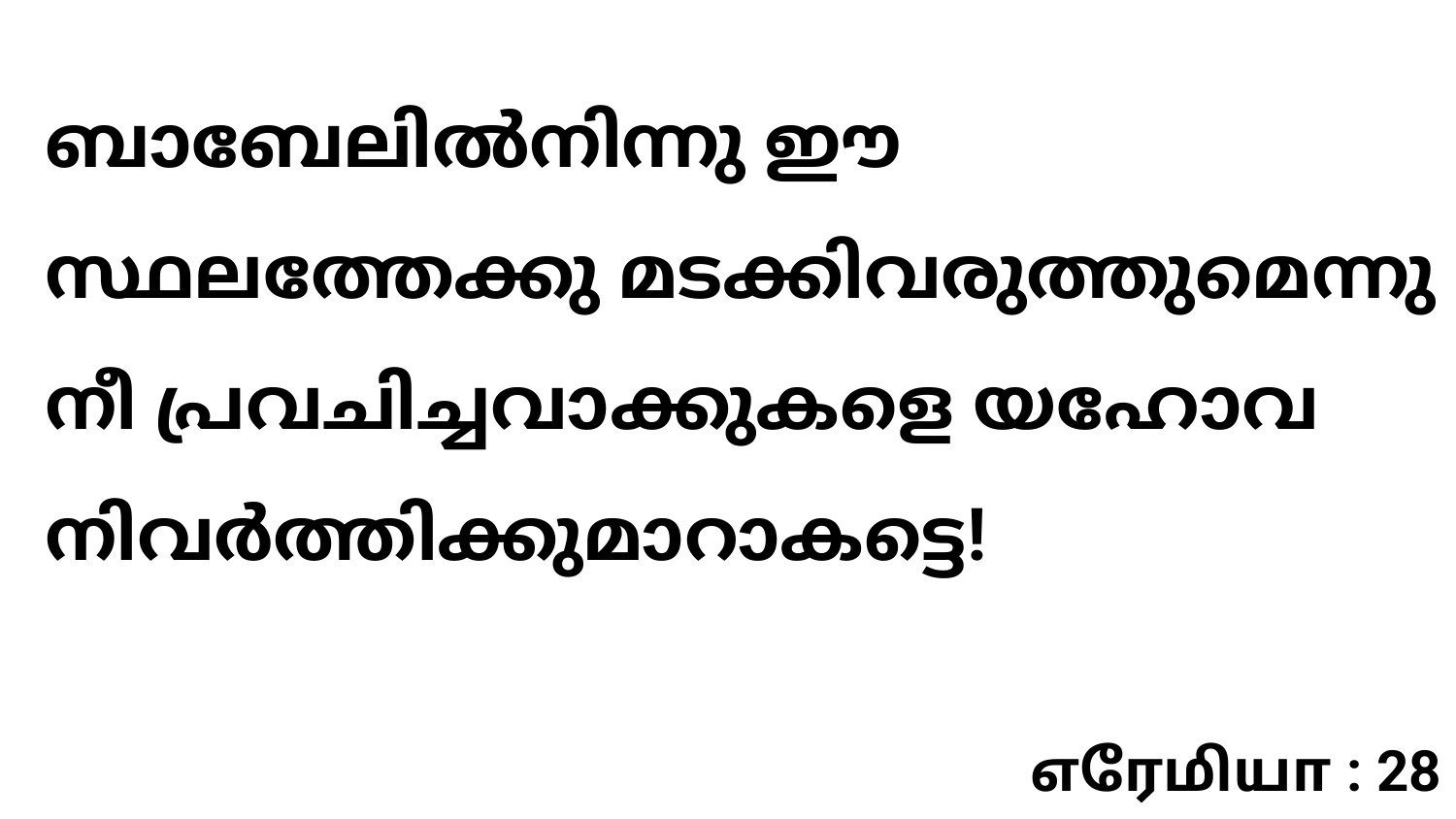

ബാബേലിൽനിന്നു ഈ സ്ഥലത്തേക്കു മടക്കിവരുത്തുമെന്നു നീ പ്രവചിച്ചവാക്കുകളെ യഹോവ നിവർത്തിക്കുമാറാകട്ടെ!
எரேமியா : 28